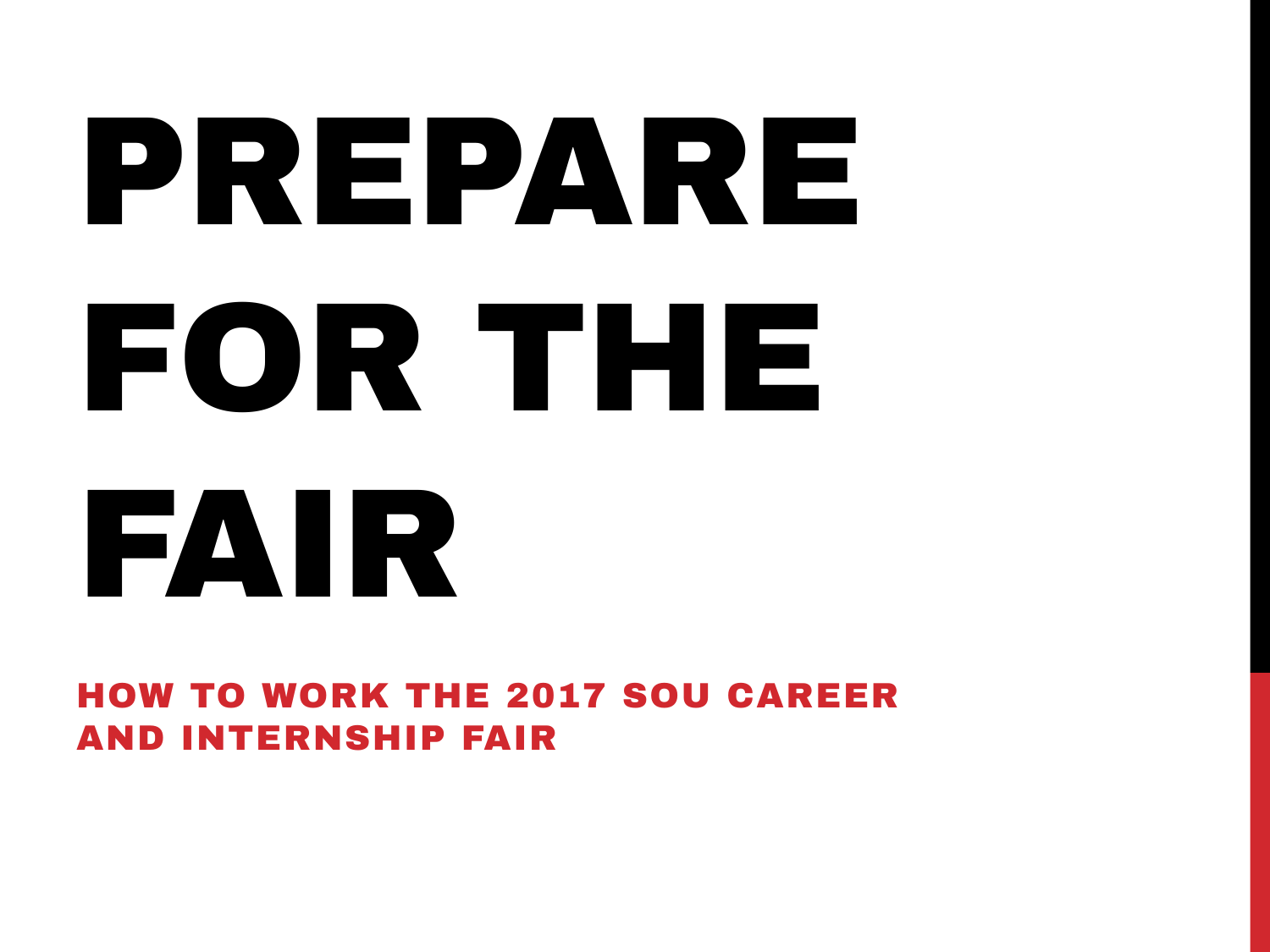

# Prepare for the fair
How to work the 2017 sou career and internship fair